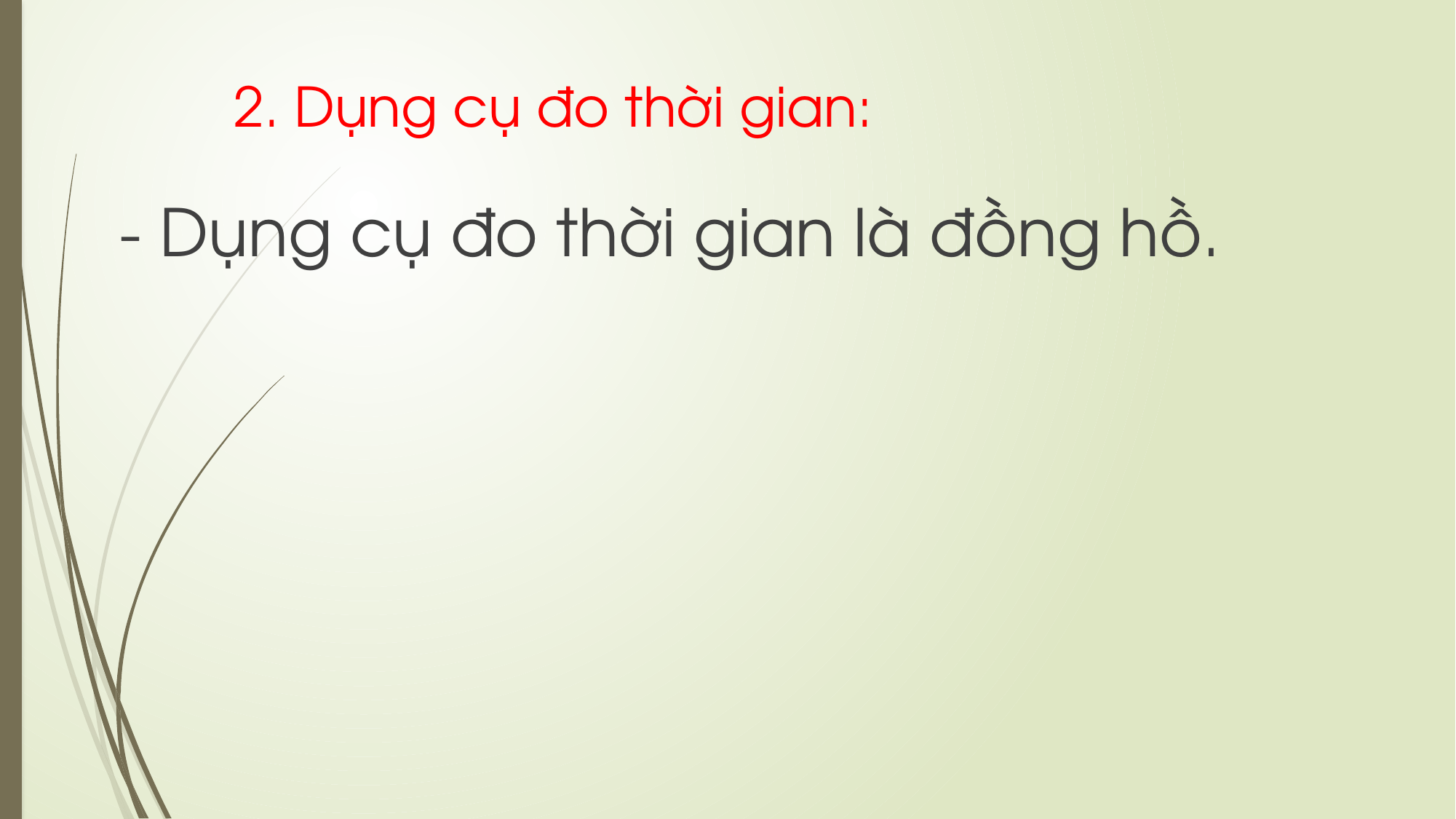

# 2. Dụng cụ đo thời gian:
- Dụng cụ đo thời gian là đồng hồ.